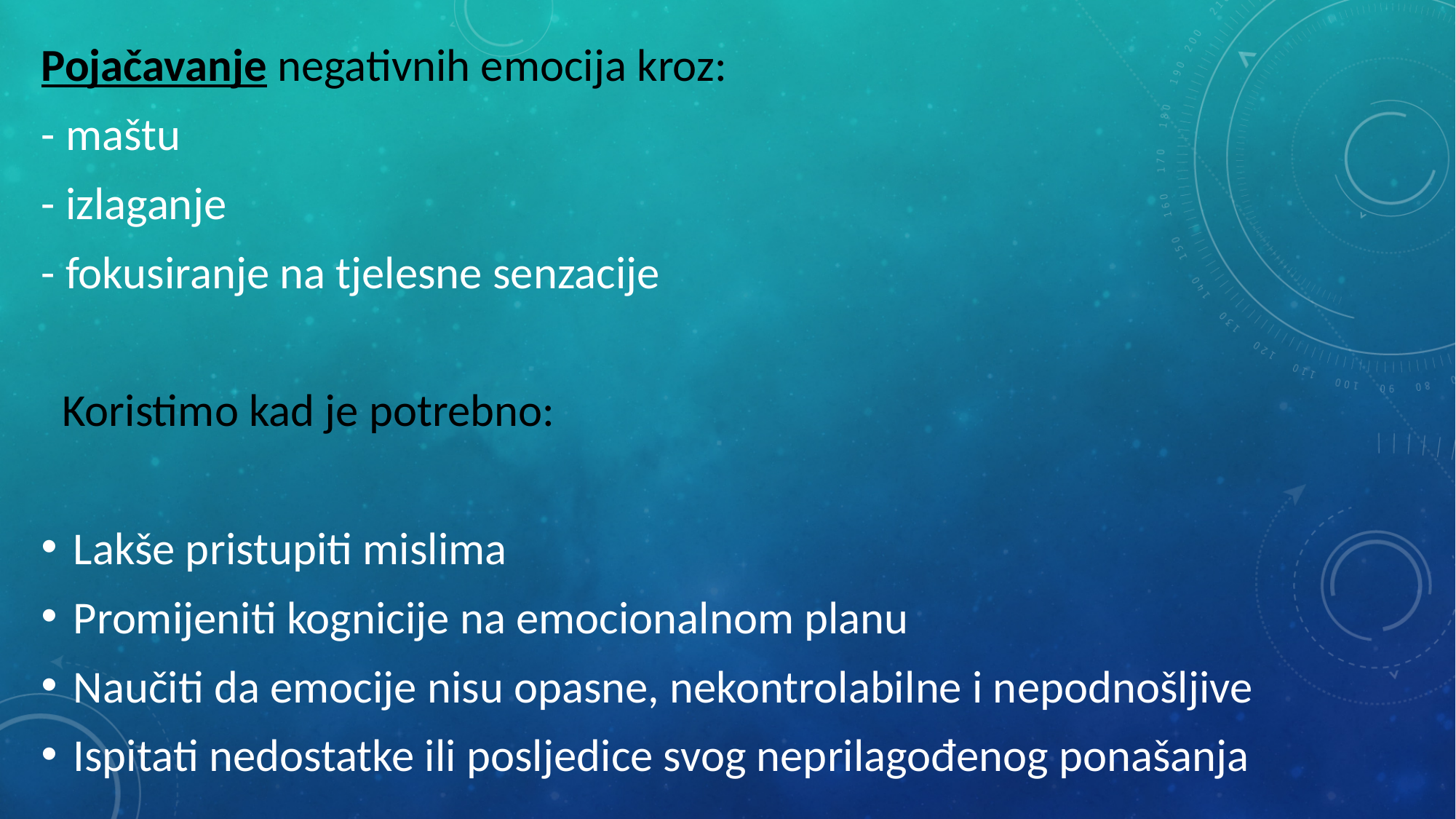

Pojačavanje negativnih emocija kroz:
- maštu
- izlaganje
- fokusiranje na tjelesne senzacije

  Koristimo kad je potrebno:

Lakše pristupiti mislima
Promijeniti kognicije na emocionalnom planu
Naučiti da emocije nisu opasne, nekontrolabilne i nepodnošljive
Ispitati nedostatke ili posljedice svog neprilagođenog ponašanja